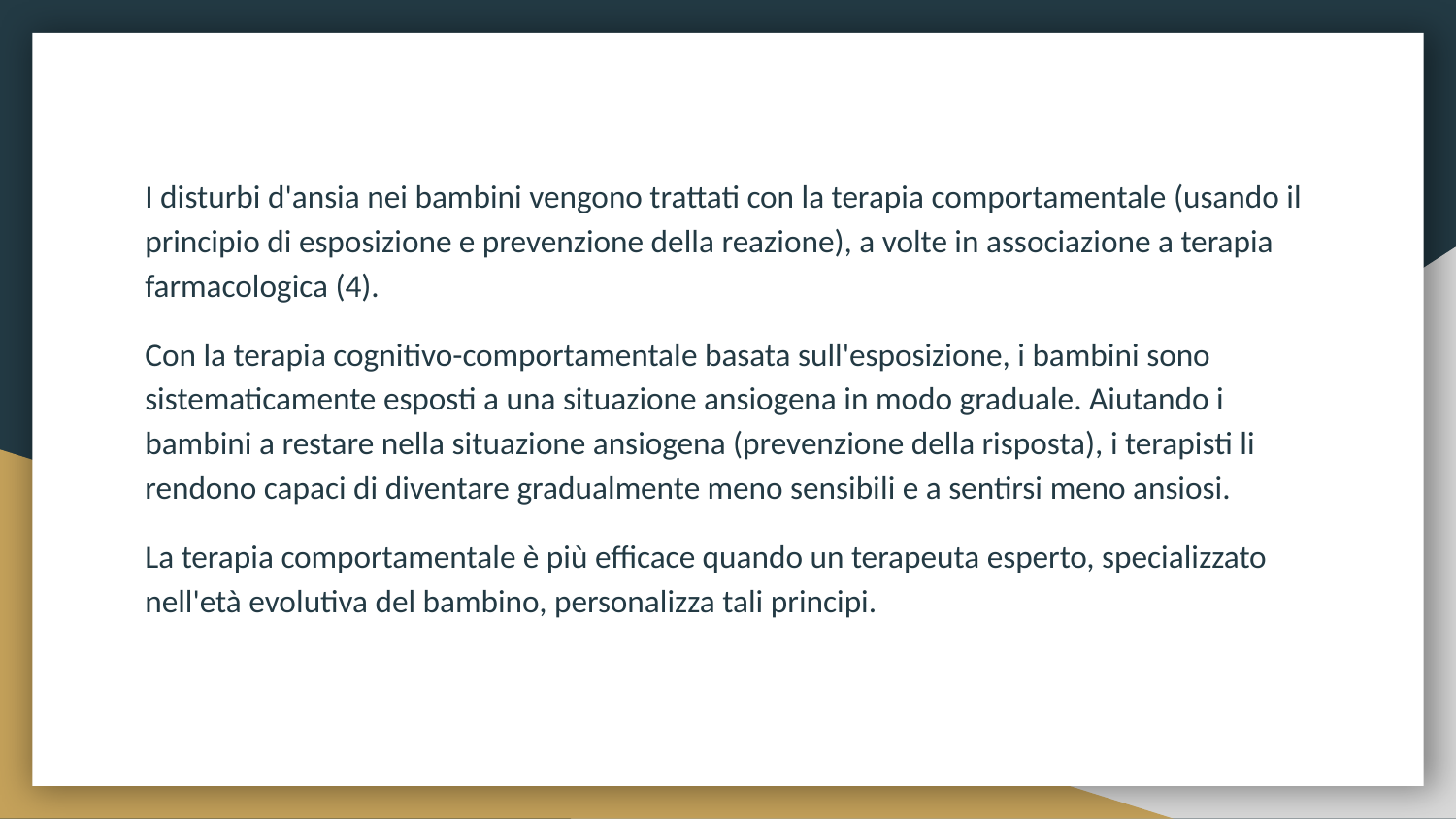

I disturbi d'ansia nei bambini vengono trattati con la terapia comportamentale (usando il principio di esposizione e prevenzione della reazione), a volte in associazione a terapia farmacologica (4).
Con la terapia cognitivo-comportamentale basata sull'esposizione, i bambini sono sistematicamente esposti a una situazione ansiogena in modo graduale. Aiutando i bambini a restare nella situazione ansiogena (prevenzione della risposta), i terapisti li rendono capaci di diventare gradualmente meno sensibili e a sentirsi meno ansiosi.
La terapia comportamentale è più efficace quando un terapeuta esperto, specializzato nell'età evolutiva del bambino, personalizza tali principi.